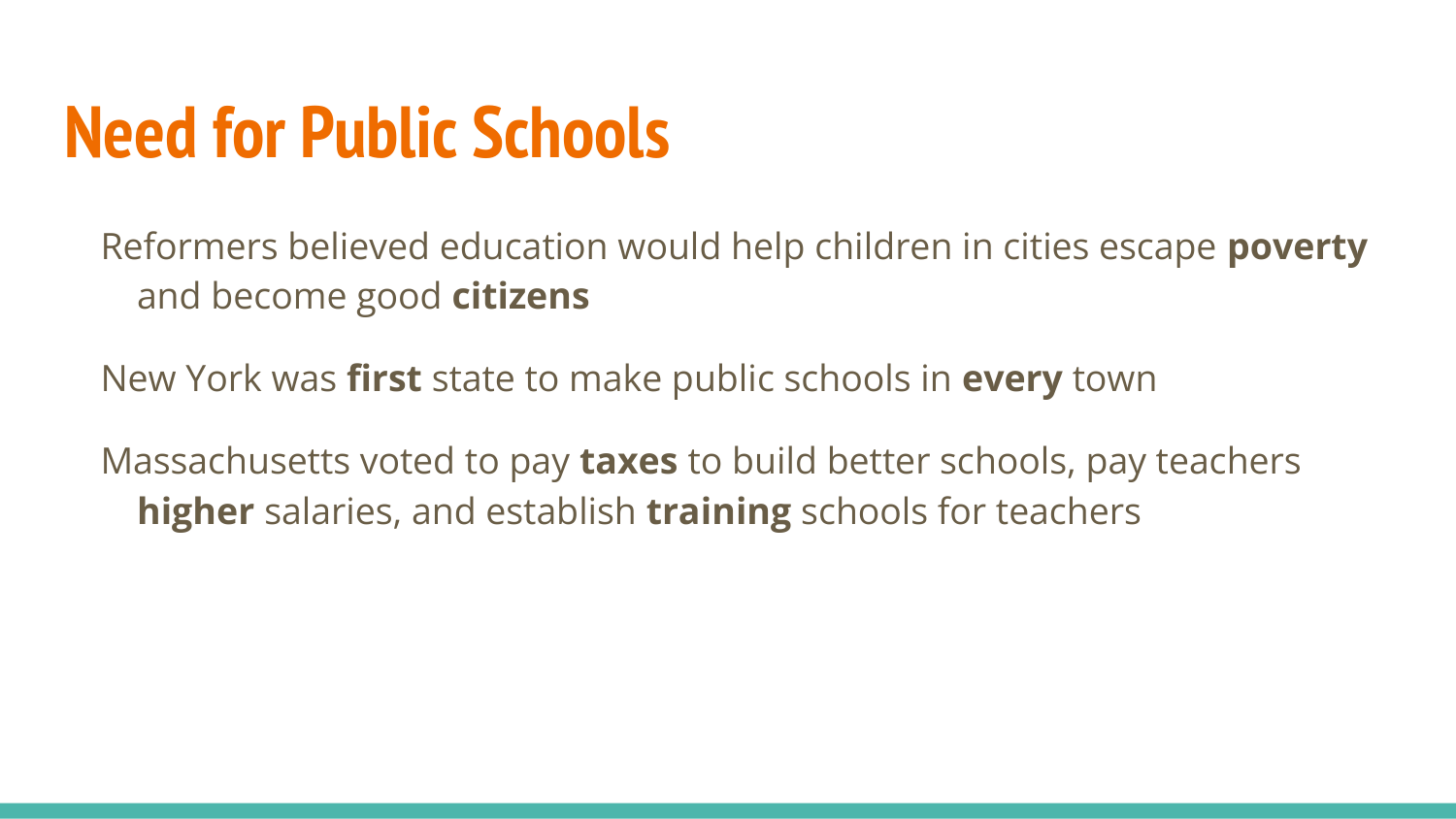

# Need for Public Schools

Reformers believed education would help children in cities escape poverty and become good citizens
New York was first state to make public schools in every town
Massachusetts voted to pay taxes to build better schools, pay teachers higher salaries, and establish training schools for teachers